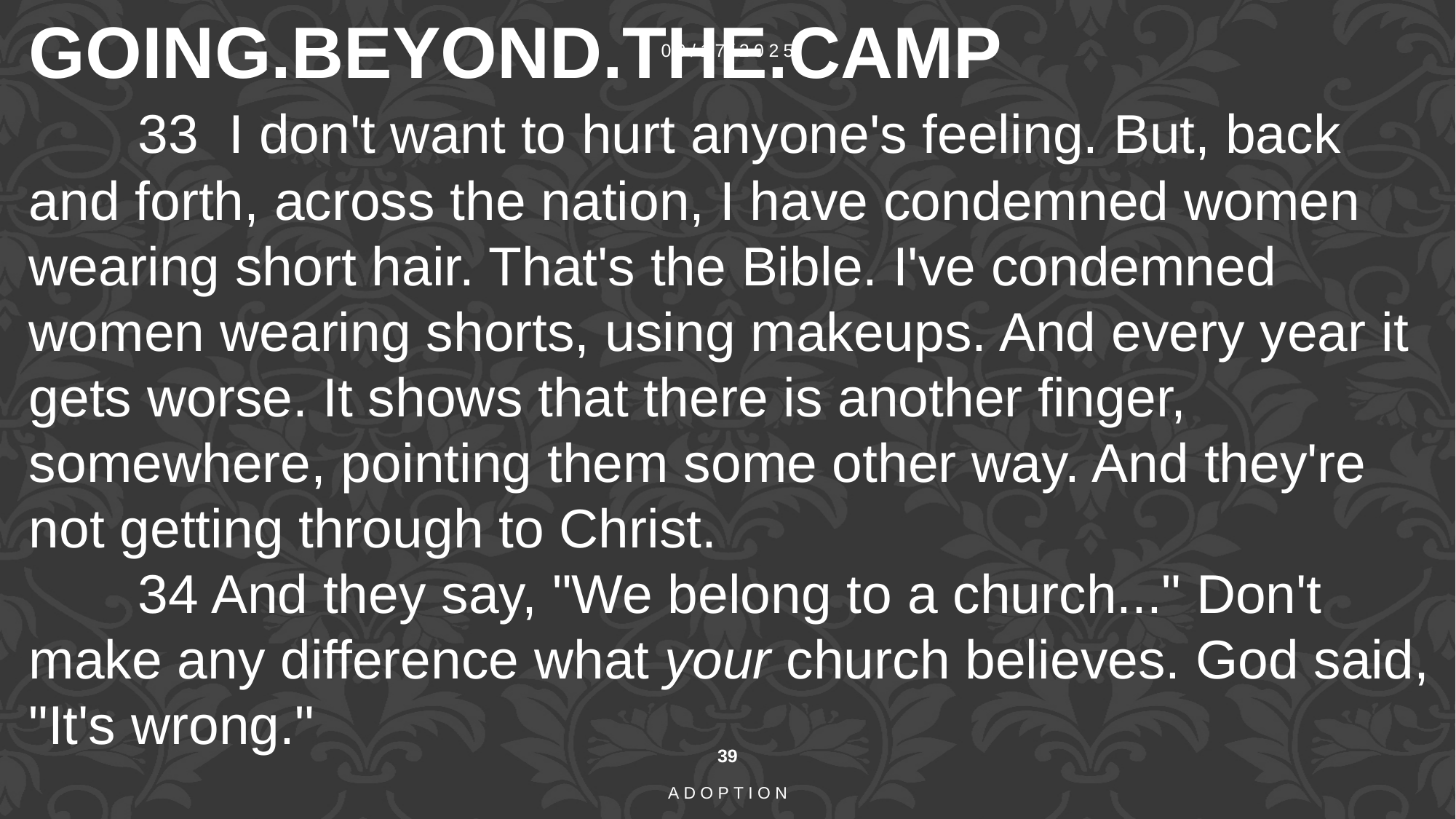

GOING.BEYOND.THE.CAMP
	33  I don't want to hurt anyone's feeling. But, back and forth, across the nation, I have condemned women wearing short hair. That's the Bible. I've condemned women wearing shorts, using makeups. And every year it gets worse. It shows that there is another finger, somewhere, pointing them some other way. And they're not getting through to Christ.
	34 And they say, "We belong to a church..." Don't make any difference what your church believes. God said, "It's wrong."
09/17/2025
39
Adoption